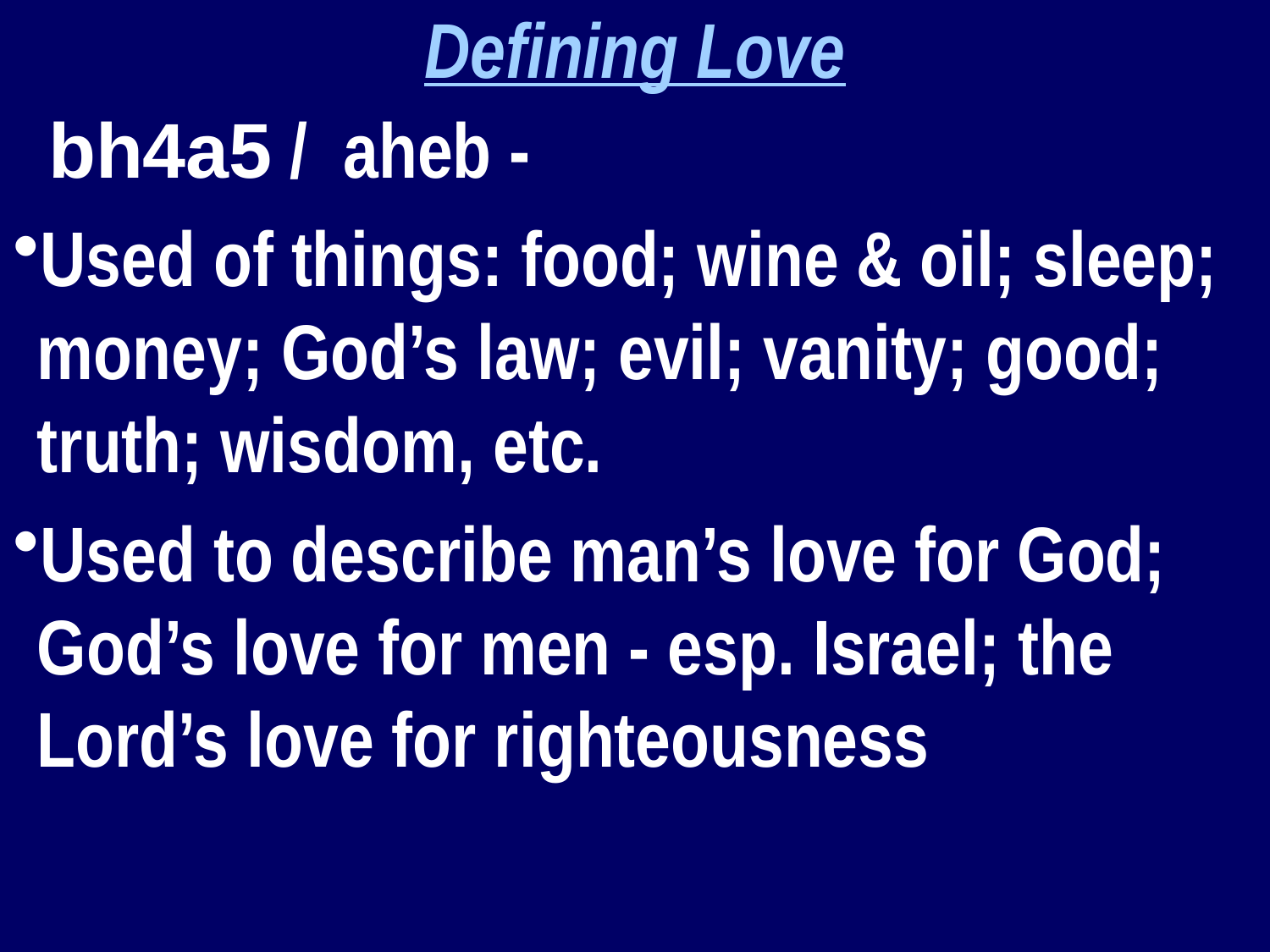

Defining Love
  bh4a5 /  aheb -
Used of things: food; wine & oil; sleep; money; God’s law; evil; vanity; good; truth; wisdom, etc.
Used to describe man’s love for God; God’s love for men - esp. Israel; the Lord’s love for righteousness